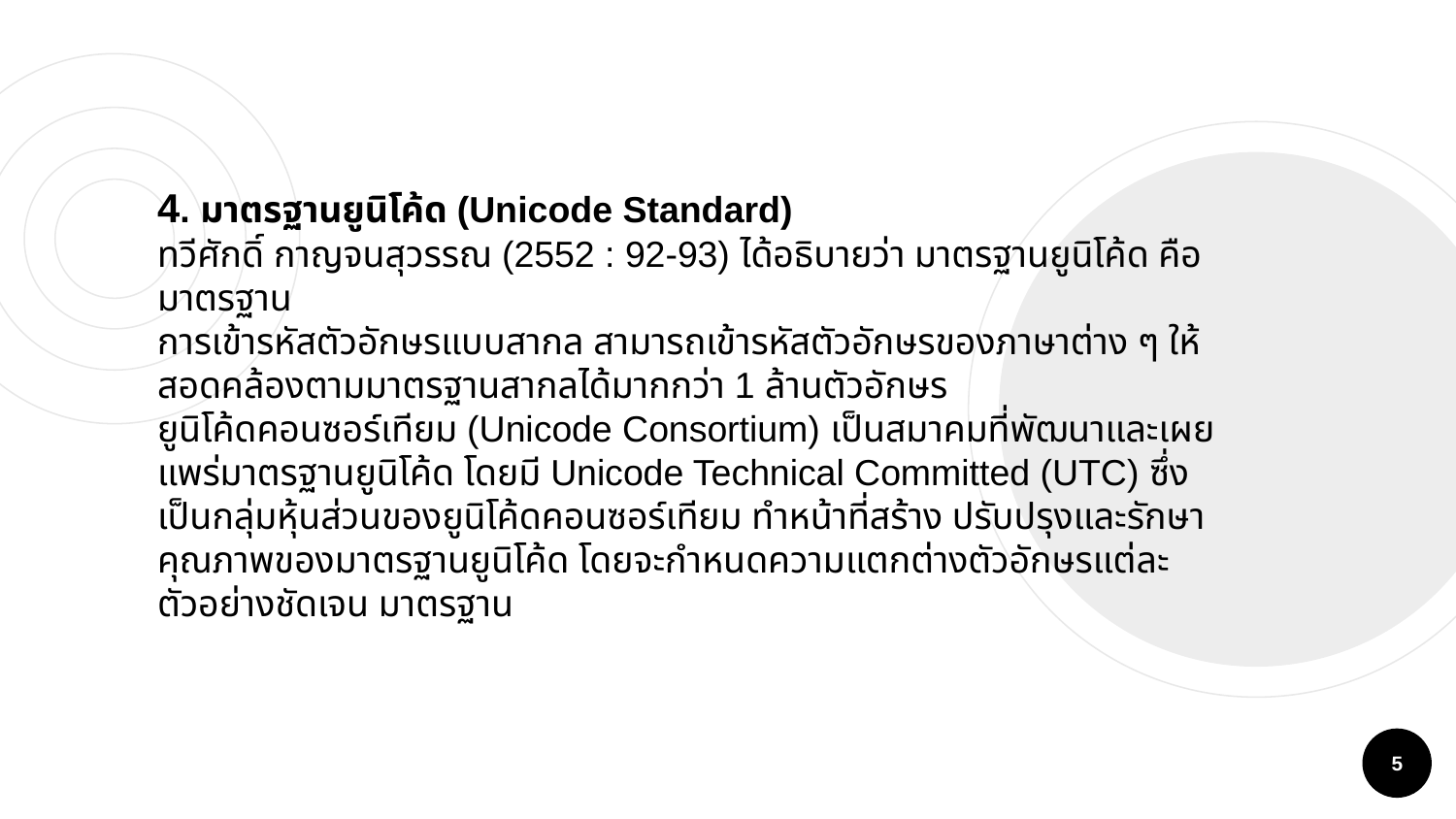

4. มาตรฐานยูนิโค้ด (Unicode Standard)
ทวีศักดิ์ กาญจนสุวรรณ (2552 : 92-93) ได้อธิบายว่า มาตรฐานยูนิโค้ด คือ มาตรฐาน
การเข้ารหัสตัวอักษรแบบสากล สามารถเข้ารหัสตัวอักษรของภาษาต่าง ๆ ให้สอดคล้องตามมาตรฐานสากลได้มากกว่า 1 ล้านตัวอักษร
ยูนิโค้ดคอนซอร์เทียม (Unicode Consortium) เป็นสมาคมที่พัฒนาและเผยแพร่มาตรฐานยูนิโค้ด โดยมี Unicode Technical Committed (UTC) ซึ่งเป็นกลุ่มหุ้นส่วนของยูนิโค้ดคอนซอร์เทียม ทำหน้าที่สร้าง ปรับปรุงและรักษาคุณภาพของมาตรฐานยูนิโค้ด โดยจะกำหนดความแตกต่างตัวอักษรแต่ละตัวอย่างชัดเจน มาตรฐาน
5